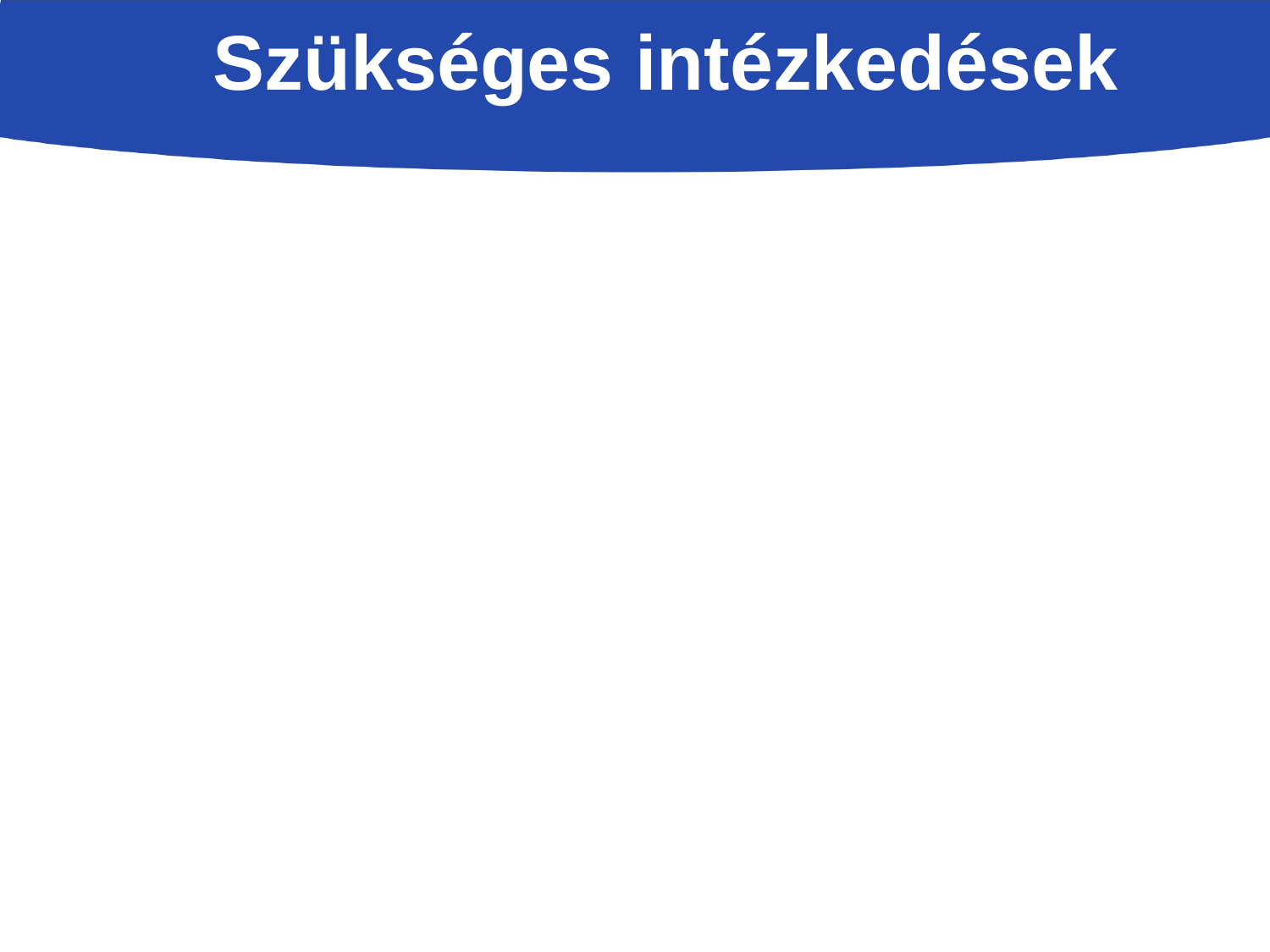

Ki kell alakítani az érintett szervezetek együttműködésének stabil, tervszerű rendszerét és finanszírozását.
A hatóság érdekérvényesítő képességét támogatni kell, melyet segíthet:
az engedélyezési eljárások lényeges leegyszerűsítése
megfelelő döntéstámogató háttéranyagok elkészítése, jobb informatikai rendszerre kialakítása
a hatósági munka felgyorsítására
az eljárási illeték csökkentésére
a hatóság terepi jelenlétének jelentős emelése
Szabályozni kell az önkormányzati felügyeleti tevékenységet.
Szükséges intézkedések